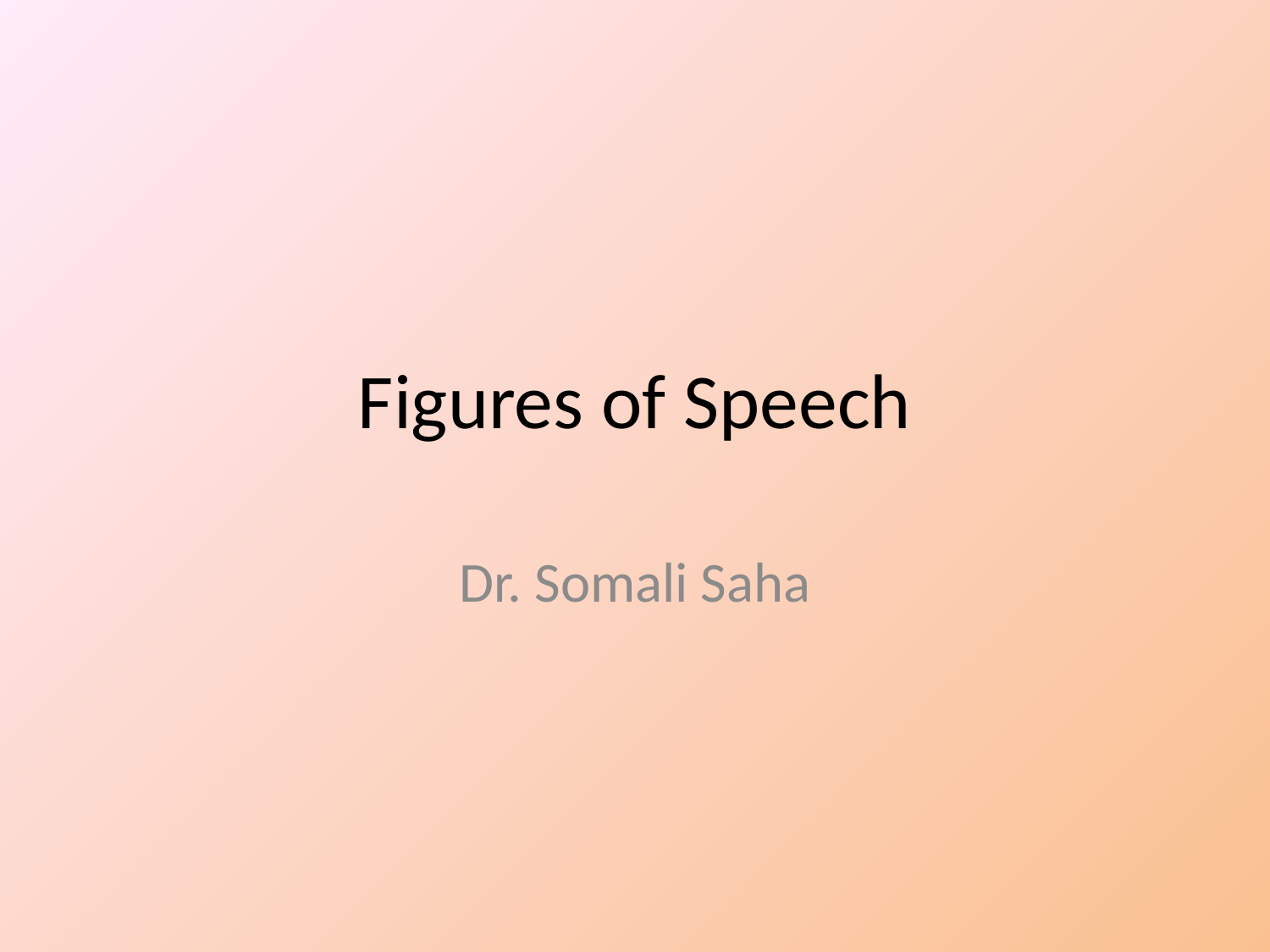

# Figures of Speech
Dr. Somali Saha